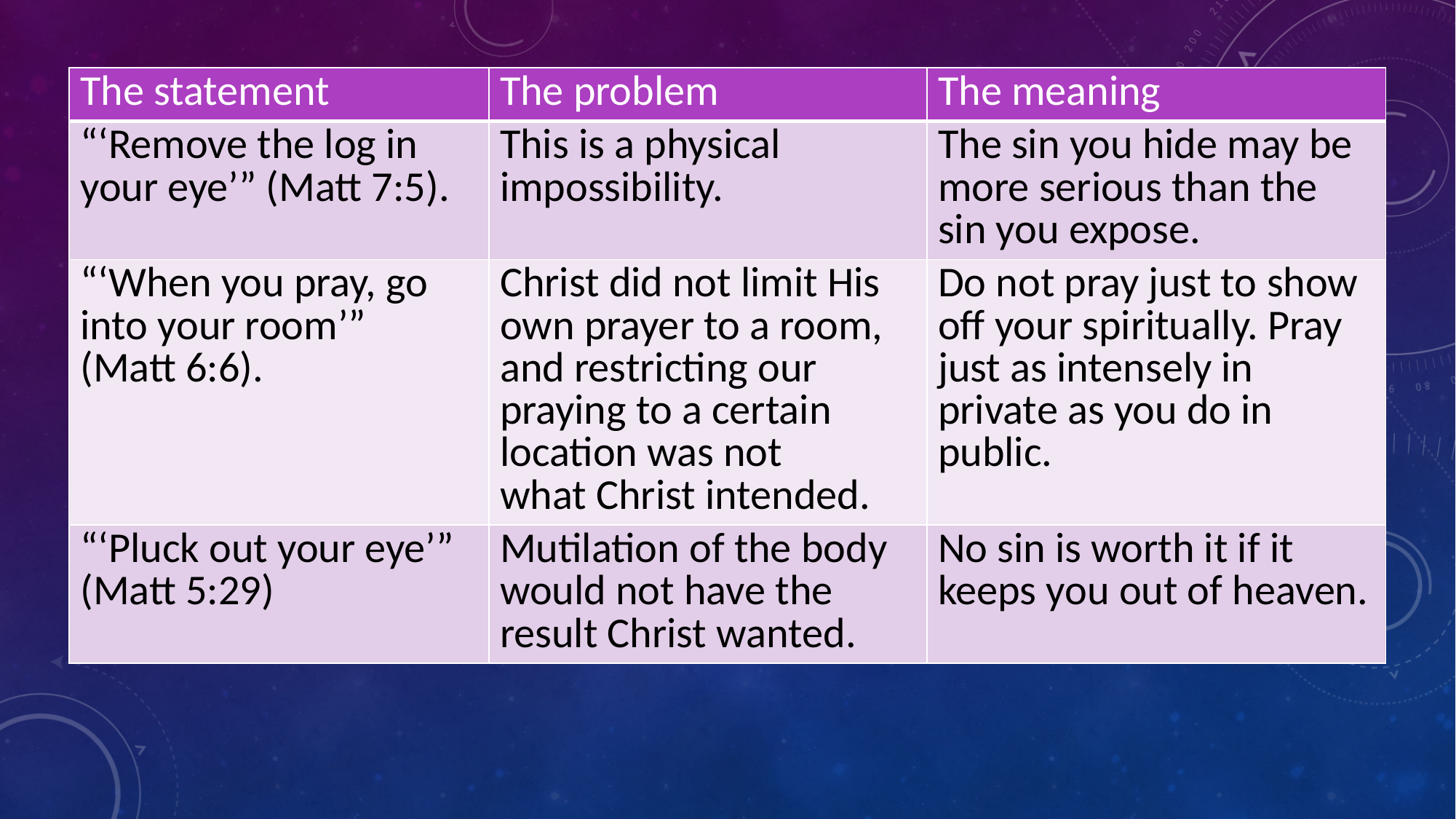

| The statement | The problem | The meaning |
| --- | --- | --- |
| “‘Remove the log in your eye’” (Matt 7:5). | This is a physical impossibility. | The sin you hide may be more serious than the sin you expose. |
| “‘When you pray, go into your room’” (Matt 6:6). | Christ did not limit His own prayer to a room, and restricting our praying to a certain location was not what Christ intended. | Do not pray just to show off your spiritually. Pray just as intensely in private as you do in public. |
| “‘Pluck out your eye’” (Matt 5:29) | Mutilation of the body would not have the result Christ wanted. | No sin is worth it if it keeps you out of heaven. |